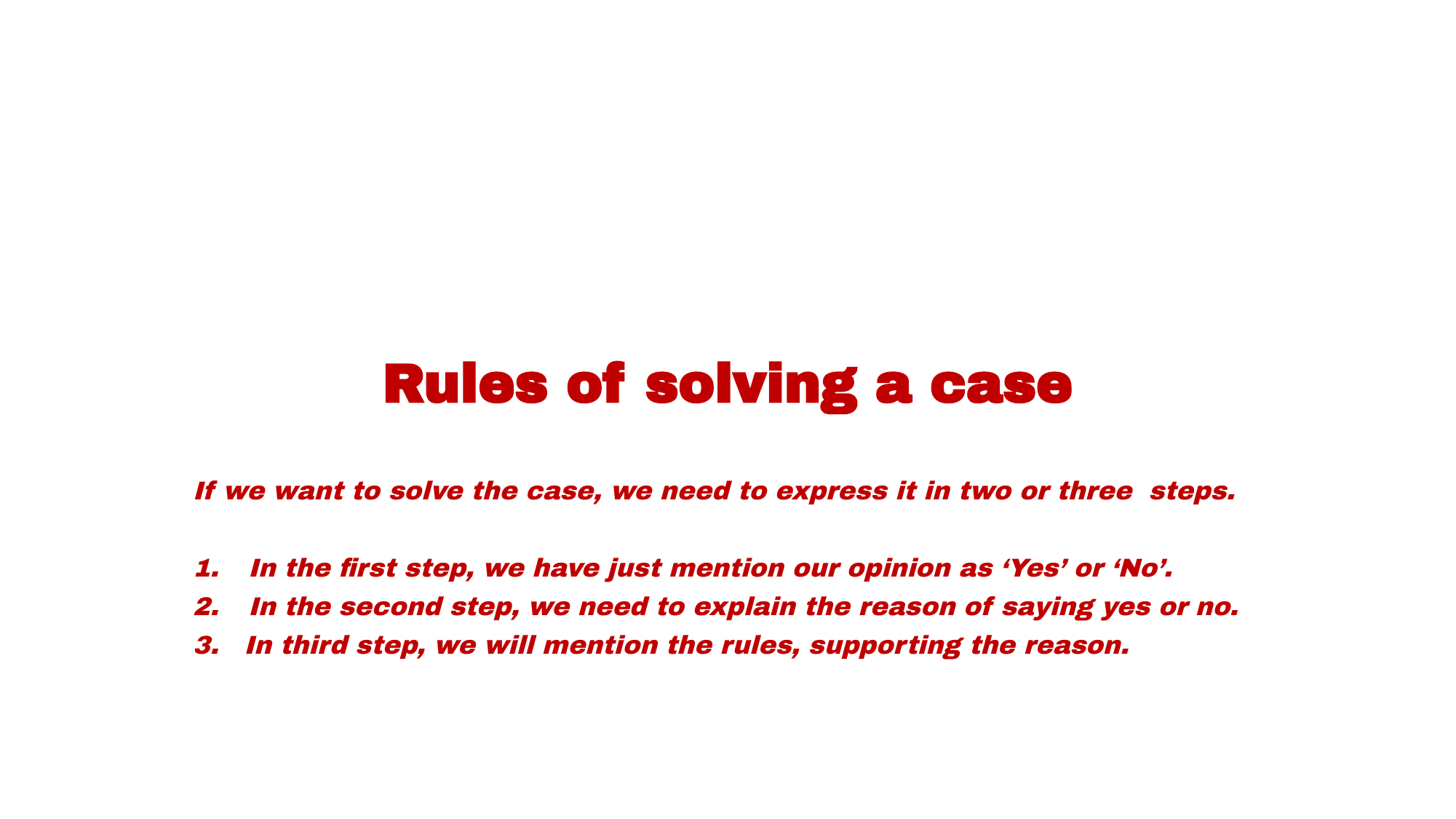

# Rules of solving a case

If we want to solve the case, we need to express it in two or three  steps.

In the first step, we have just mention our opinion as ‘Yes’ or ‘No’.
In the second step, we need to explain the reason of saying yes or no.
3.   In third step, we will mention the rules, supporting the reason.